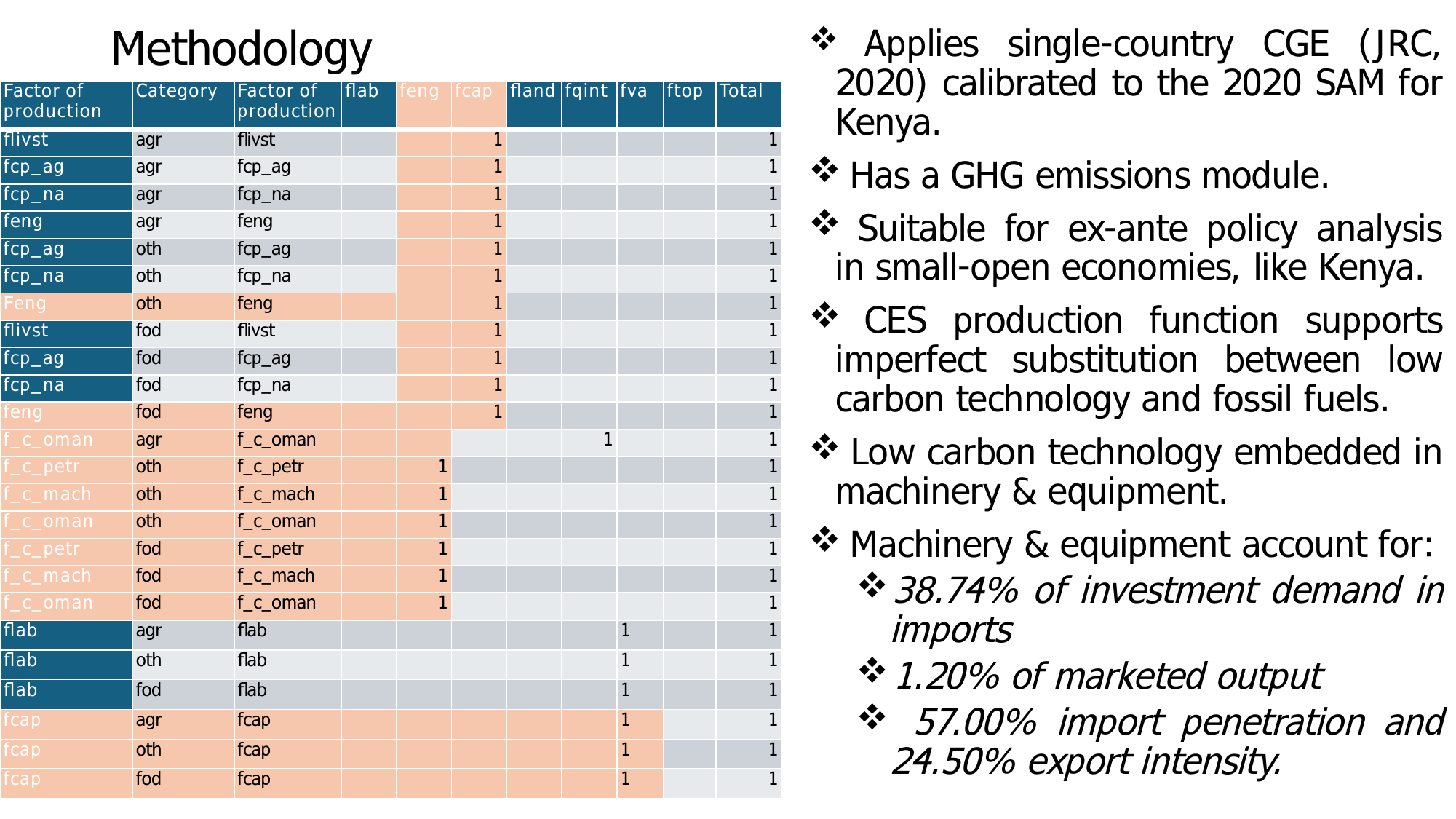

# Methodology
 Applies single-country CGE (JRC, 2020) calibrated to the 2020 SAM for Kenya.
 Has a GHG emissions module.
 Suitable for ex-ante policy analysis in small-open economies, like Kenya.
 CES production function supports imperfect substitution between low carbon technology and fossil fuels.
 Low carbon technology embedded in machinery & equipment.
 Machinery & equipment account for:
38.74% of investment demand in imports
1.20% of marketed output
 57.00% import penetration and 24.50% export intensity.
| Factor of production | Category | Factor of production | flab | feng | fcap | fland | fqint | fva | ftop | Total |
| --- | --- | --- | --- | --- | --- | --- | --- | --- | --- | --- |
| flivst | agr | flivst |  |  | 1 |  |  |  |  | 1 |
| fcp\_ag | agr | fcp\_ag |  |  | 1 |  |  |  |  | 1 |
| fcp\_na | agr | fcp\_na |  |  | 1 |  |  |  |  | 1 |
| feng | agr | feng |  |  | 1 |  |  |  |  | 1 |
| fcp\_ag | oth | fcp\_ag |  |  | 1 |  |  |  |  | 1 |
| fcp\_na | oth | fcp\_na |  |  | 1 |  |  |  |  | 1 |
| Feng | oth | feng |  |  | 1 |  |  |  |  | 1 |
| flivst | fod | flivst |  |  | 1 |  |  |  |  | 1 |
| fcp\_ag | fod | fcp\_ag |  |  | 1 |  |  |  |  | 1 |
| fcp\_na | fod | fcp\_na |  |  | 1 |  |  |  |  | 1 |
| feng | fod | feng |  |  | 1 |  |  |  |  | 1 |
| f\_c\_oman | agr | f\_c\_oman |  |  |  |  | 1 |  |  | 1 |
| f\_c\_petr | oth | f\_c\_petr |  | 1 |  |  |  |  |  | 1 |
| f\_c\_mach | oth | f\_c\_mach |  | 1 |  |  |  |  |  | 1 |
| f\_c\_oman | oth | f\_c\_oman |  | 1 |  |  |  |  |  | 1 |
| f\_c\_petr | fod | f\_c\_petr |  | 1 |  |  |  |  |  | 1 |
| f\_c\_mach | fod | f\_c\_mach |  | 1 |  |  |  |  |  | 1 |
| f\_c\_oman | fod | f\_c\_oman |  | 1 |  |  |  |  |  | 1 |
| flab | agr | flab |  |  |  |  |  | 1 |  | 1 |
| flab | oth | flab |  |  |  |  |  | 1 |  | 1 |
| flab | fod | flab |  |  |  |  |  | 1 |  | 1 |
| fcap | agr | fcap |  |  |  |  |  | 1 |  | 1 |
| fcap | oth | fcap |  |  |  |  |  | 1 |  | 1 |
| fcap | fod | fcap |  |  |  |  |  | 1 |  | 1 |